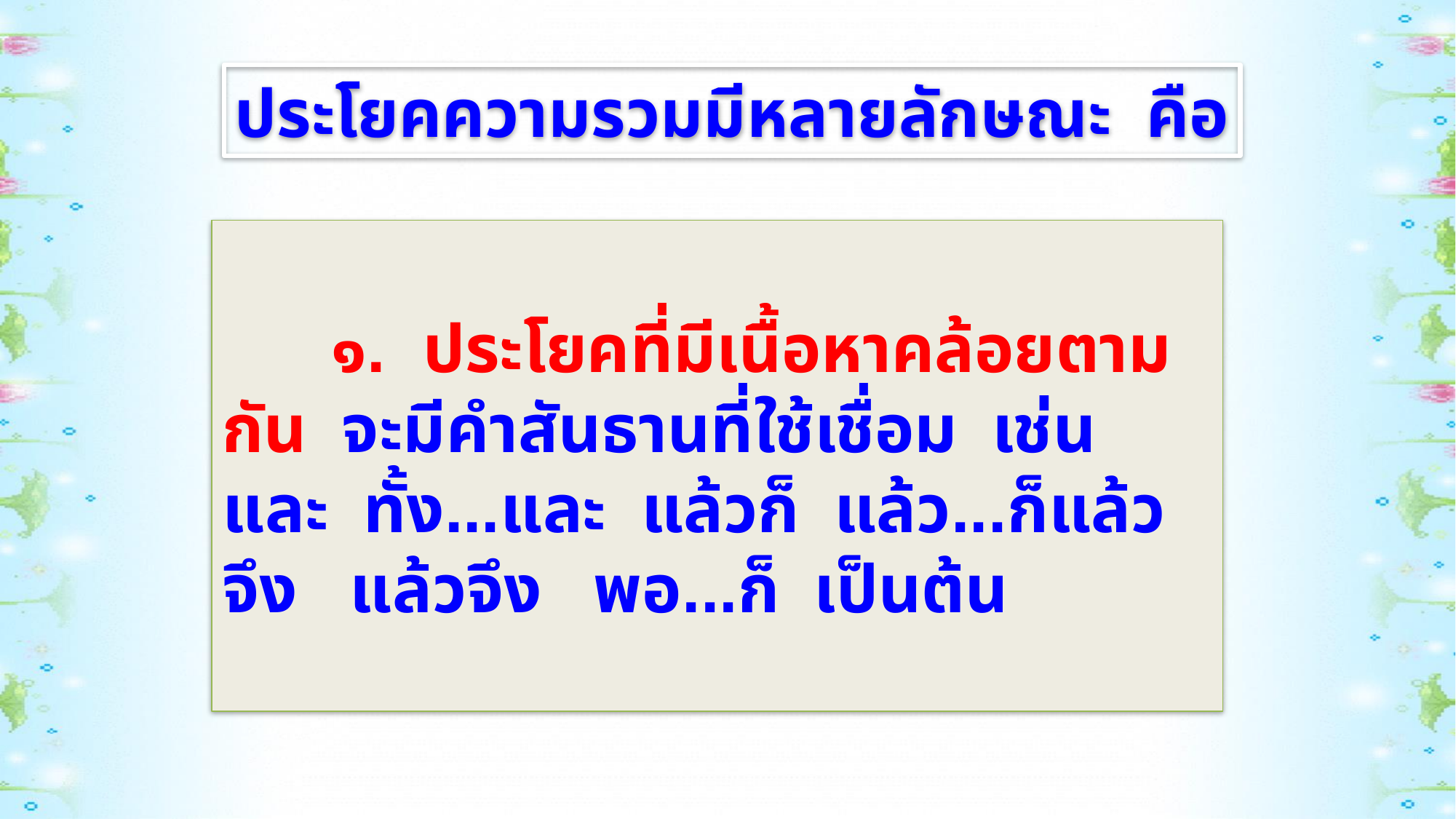

ประโยคความรวมมีหลายลักษณะ  คือ

	๑.  ประโยคที่มีเนื้อหาคล้อยตามกัน  จะมีคำสันธานที่ใช้เชื่อม  เช่น  และ  ทั้ง...และ  แล้วก็  แล้ว...ก็แล้วจึง   แล้วจึง   พอ...ก็  เป็นต้น